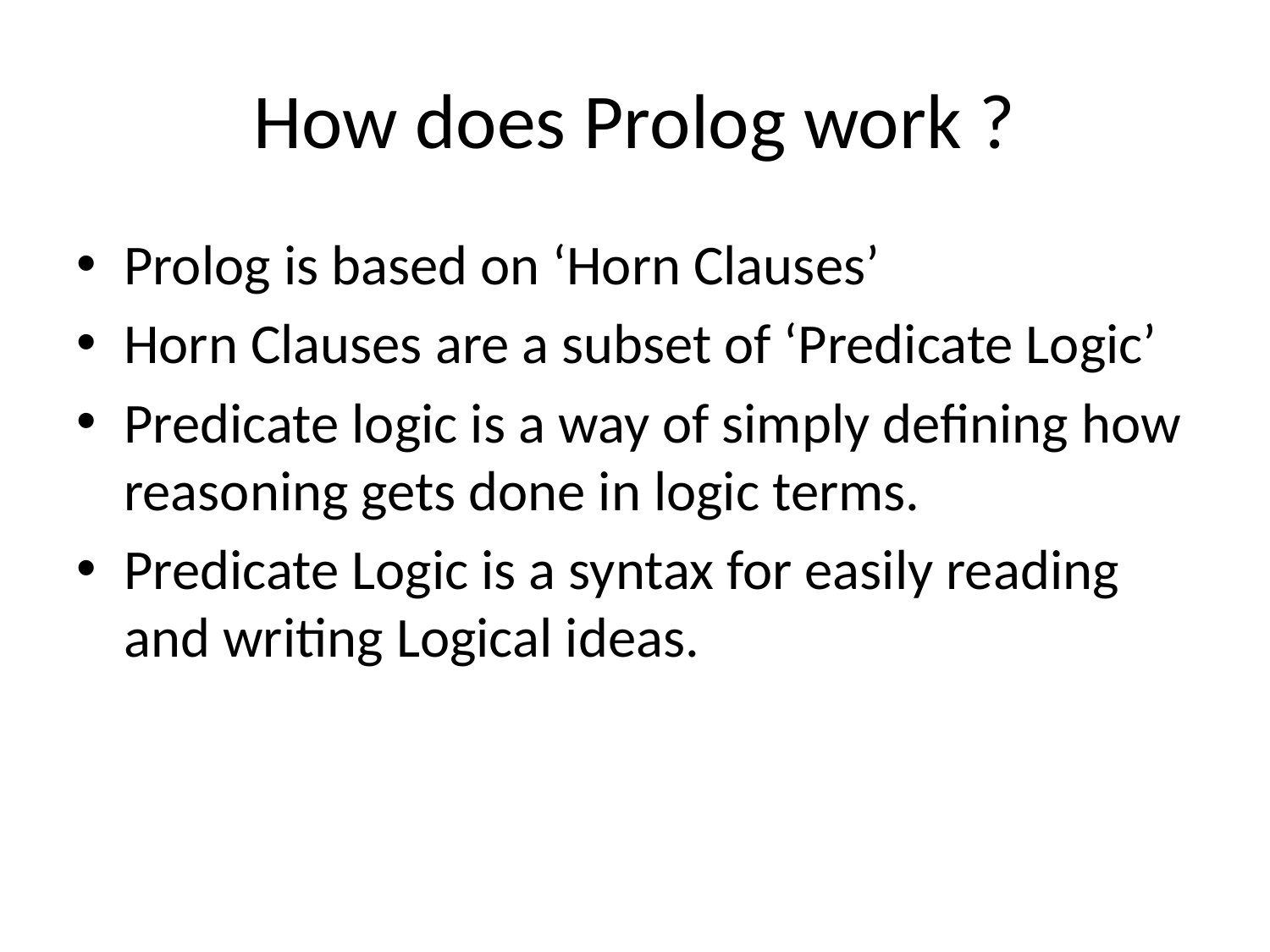

# How does Prolog work ?
Prolog is based on ‘Horn Clauses’
Horn Clauses are a subset of ‘Predicate Logic’
Predicate logic is a way of simply defining how reasoning gets done in logic terms.
Predicate Logic is a syntax for easily reading and writing Logical ideas.